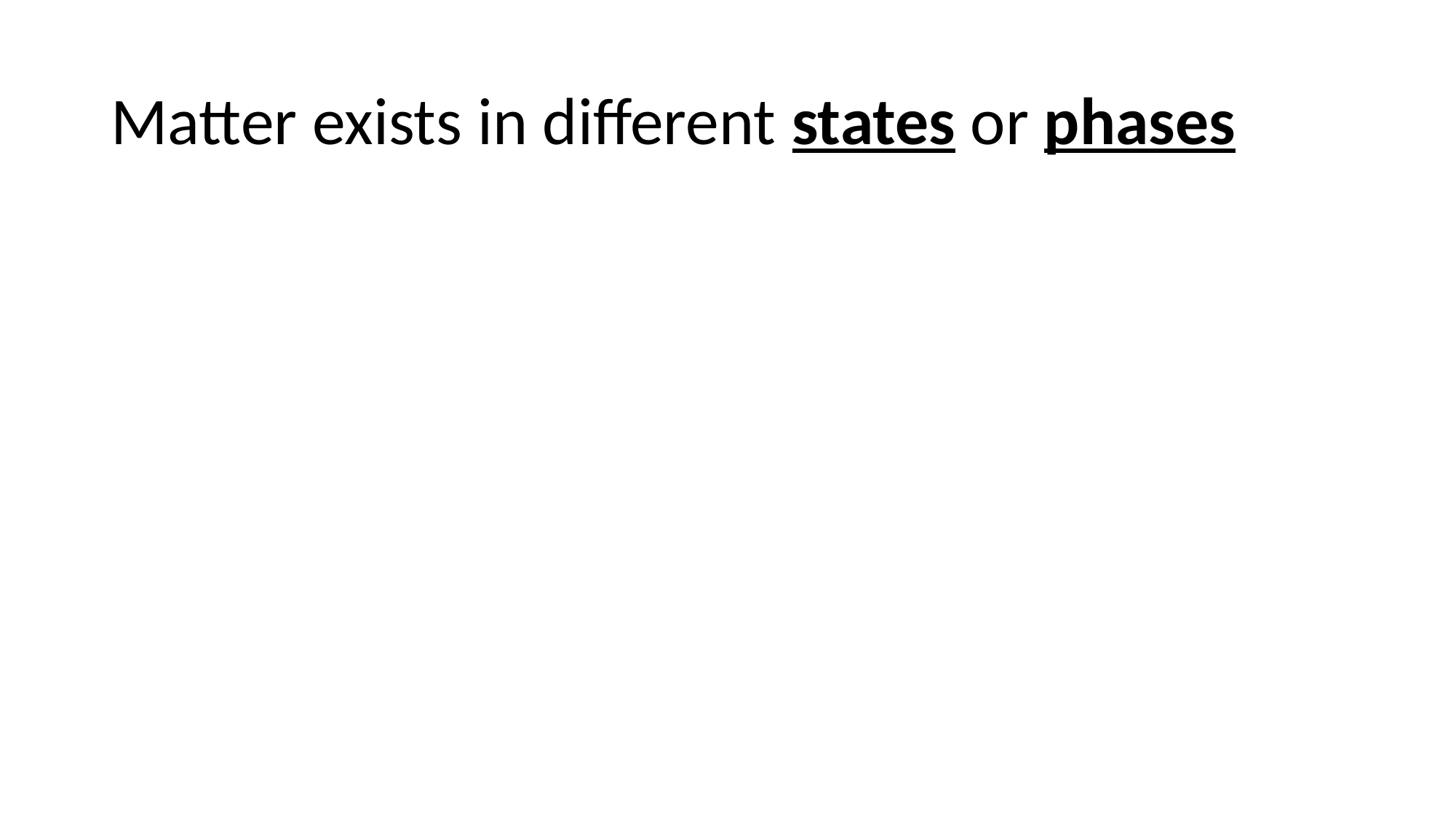

# Matter exists in different states or phases